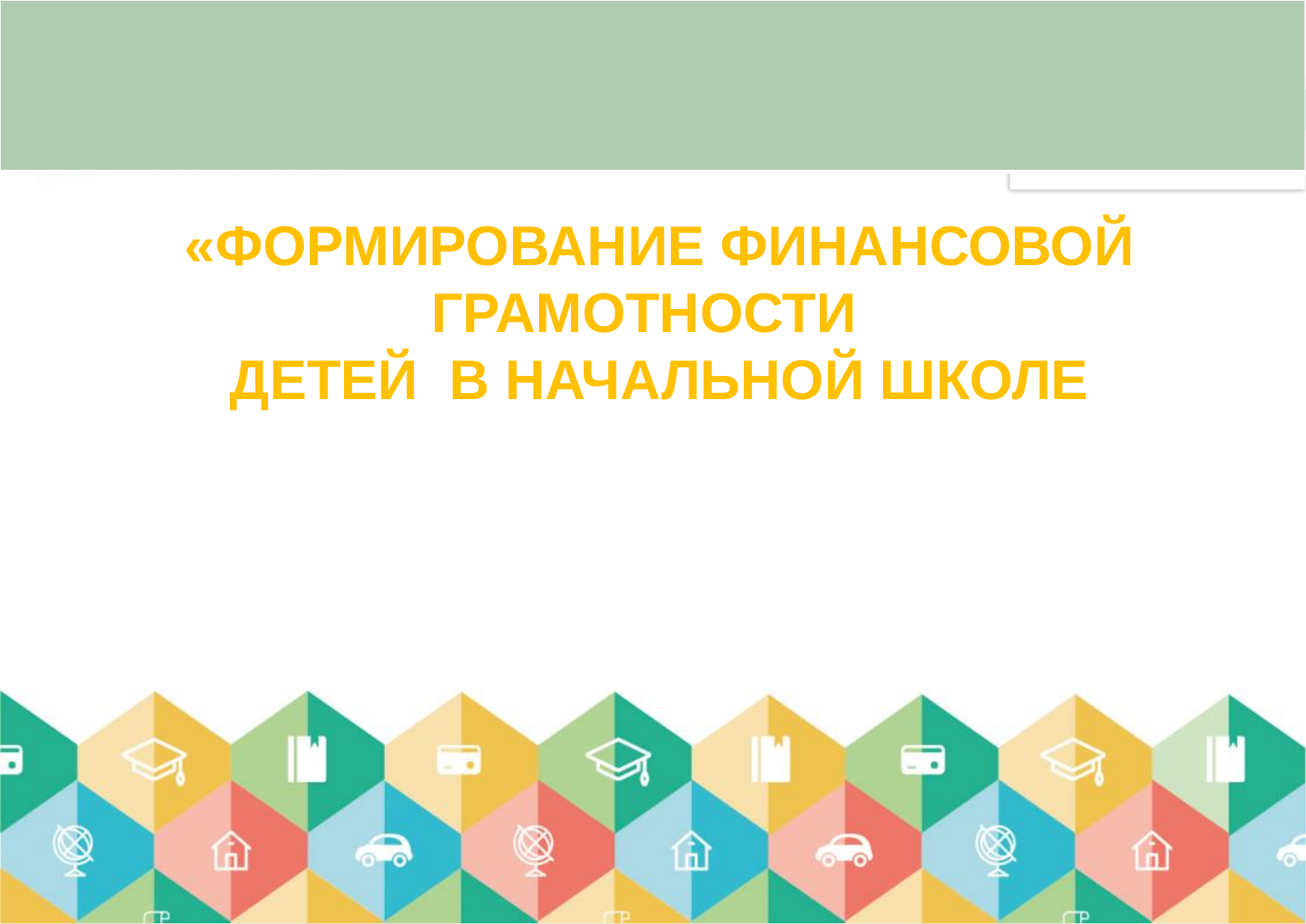

|  |
| --- |
# «формирование финансовой грамотности детей  в НАЧАЛЬНОЙ ШКОЛЕ